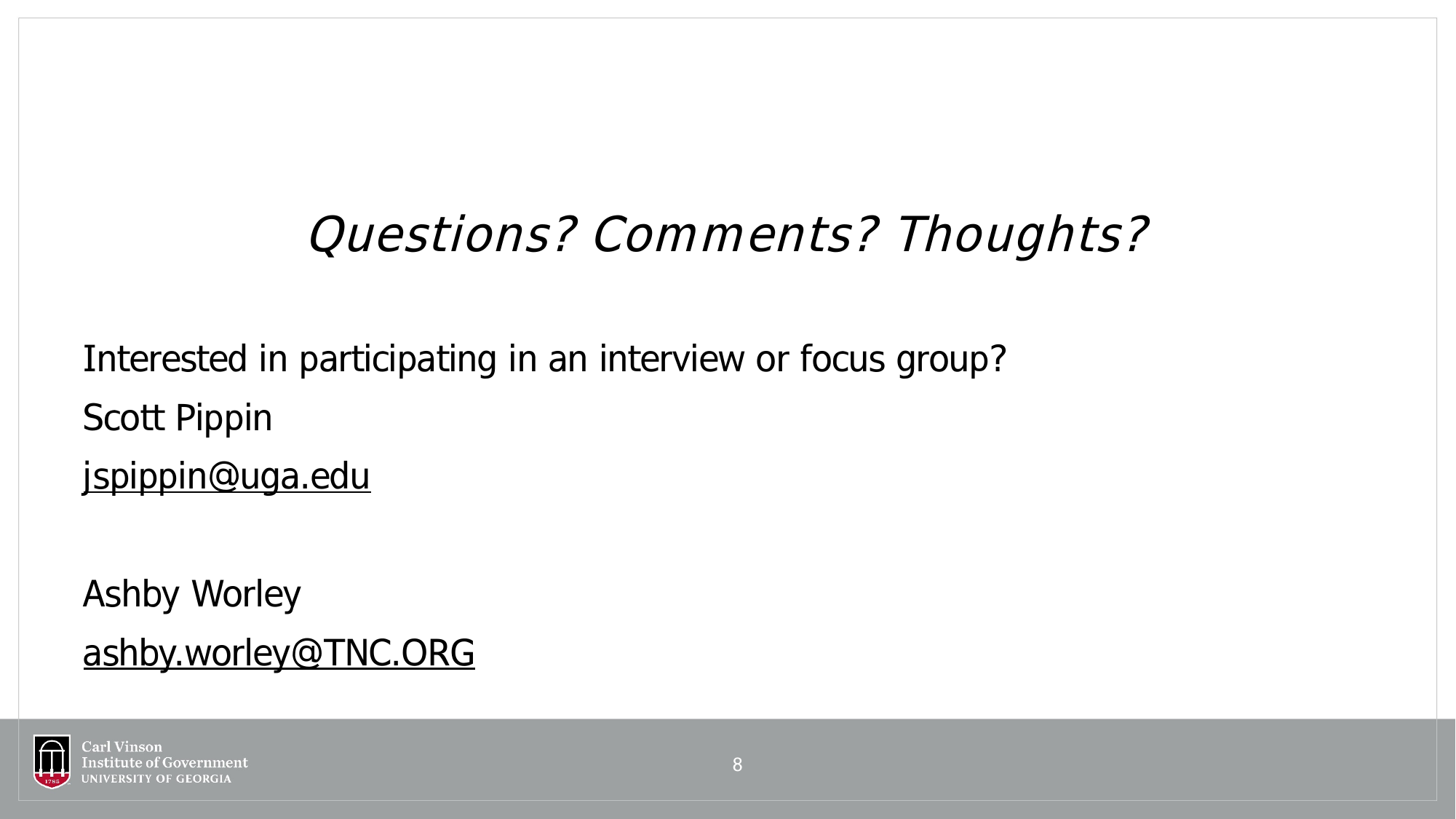

#

Questions? Comments? Thoughts?

Interested in participating in an interview or focus group?
Scott Pippin
jspippin@uga.edu

Ashby Worley
ashby.worley@TNC.ORG
8